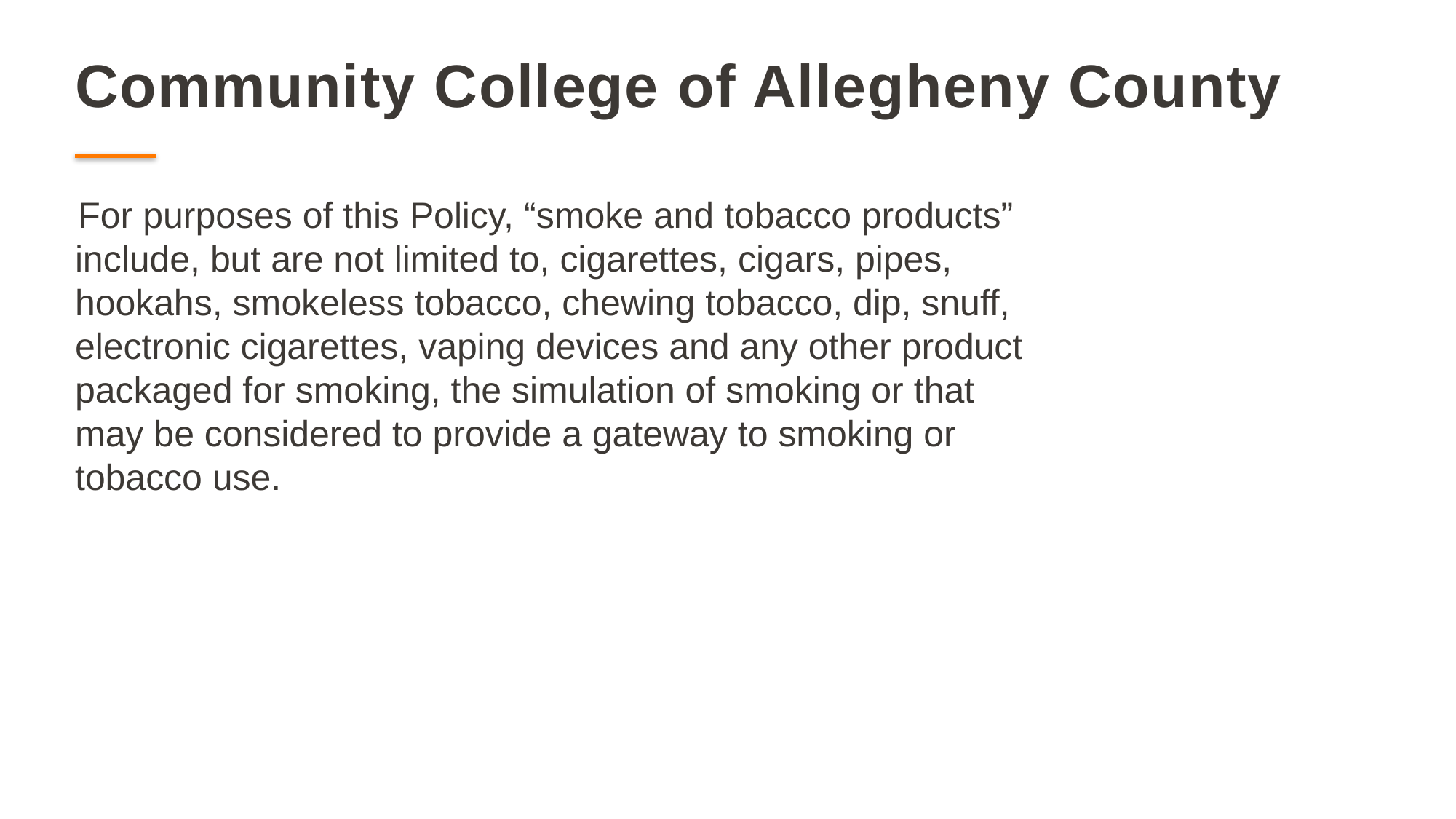

# Community College of Allegheny County
For purposes of this Policy, “smoke and tobacco products” include, but are not limited to, cigarettes, cigars, pipes, hookahs, smokeless tobacco, chewing tobacco, dip, snuff, electronic cigarettes, vaping devices and any other product packaged for smoking, the simulation of smoking or that may be considered to provide a gateway to smoking or tobacco use.